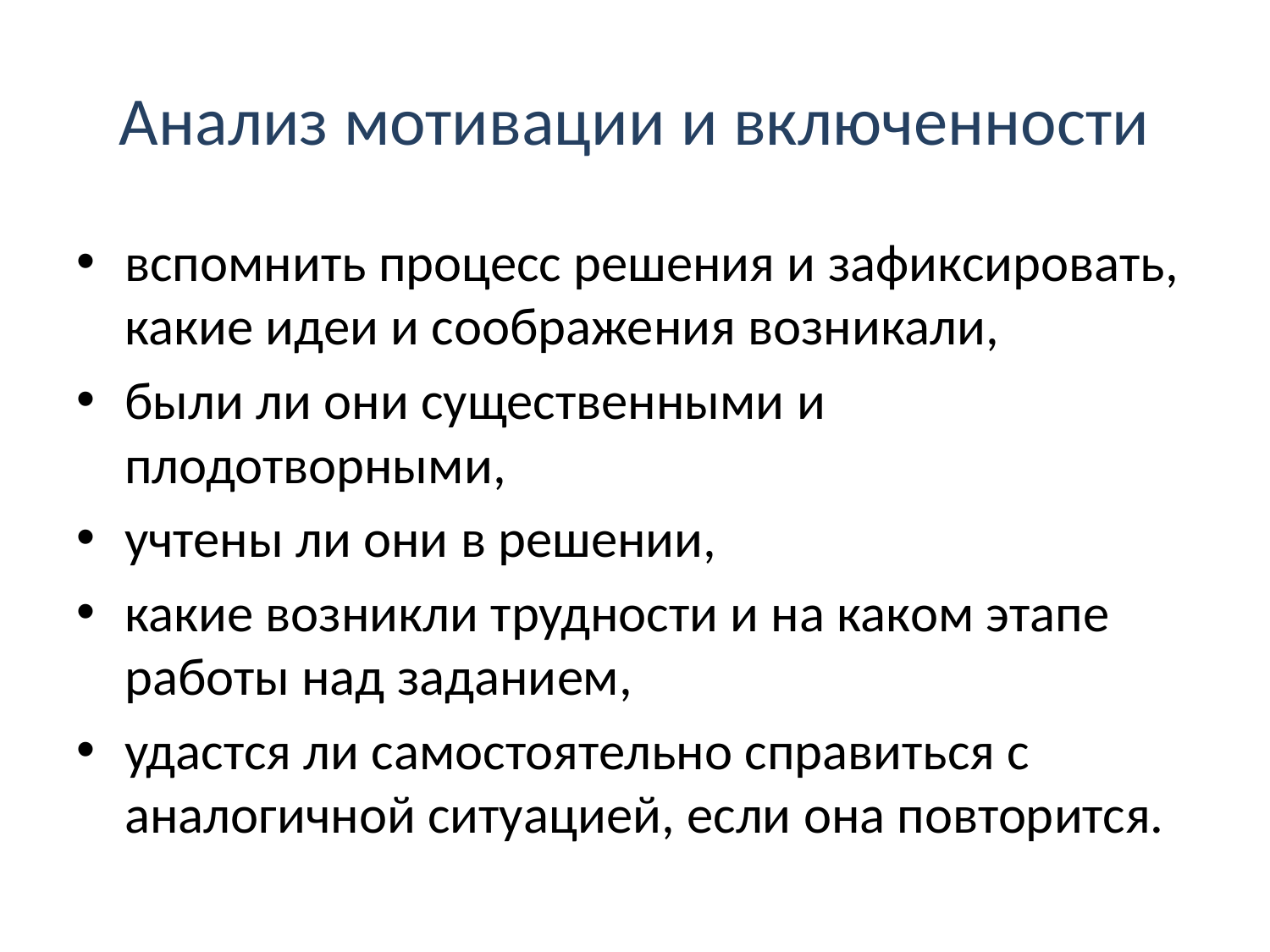

# Анализ мотивации и включенности
вспомнить процесс решения и зафиксировать, какие идеи и соображения возникали,
были ли они существенными и плодотворными,
учтены ли они в решении,
какие возникли трудности и на каком этапе работы над заданием,
удастся ли самостоятельно справиться с аналогичной ситуацией, если она повторится.